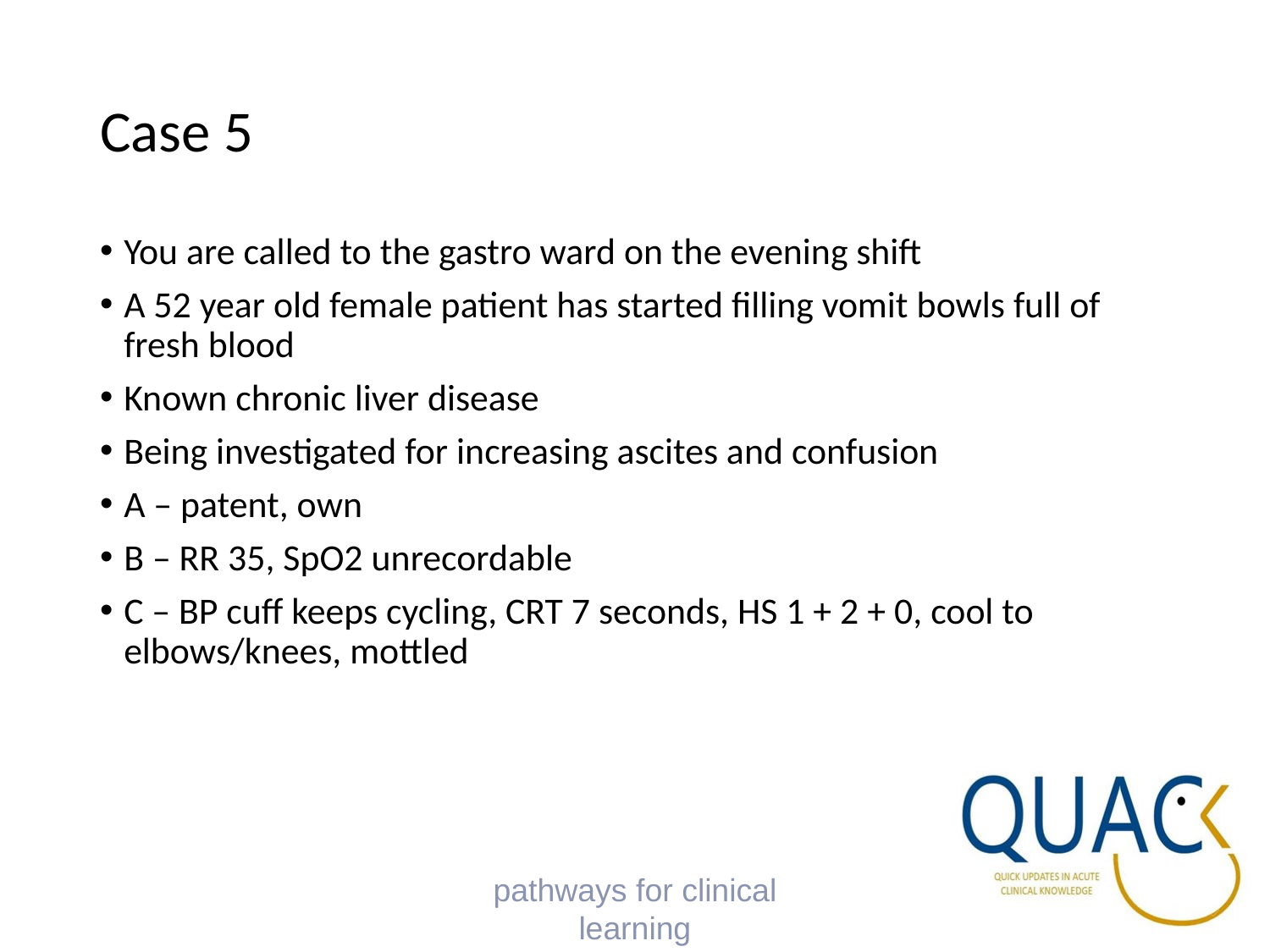

# Case 5
You are called to the gastro ward on the evening shift
A 52 year old female patient has started filling vomit bowls full of fresh blood
Known chronic liver disease
Being investigated for increasing ascites and confusion
A – patent, own
B – RR 35, SpO2 unrecordable
C – BP cuff keeps cycling, CRT 7 seconds, HS 1 + 2 + 0, cool to elbows/knees, mottled
pathways for clinical learning